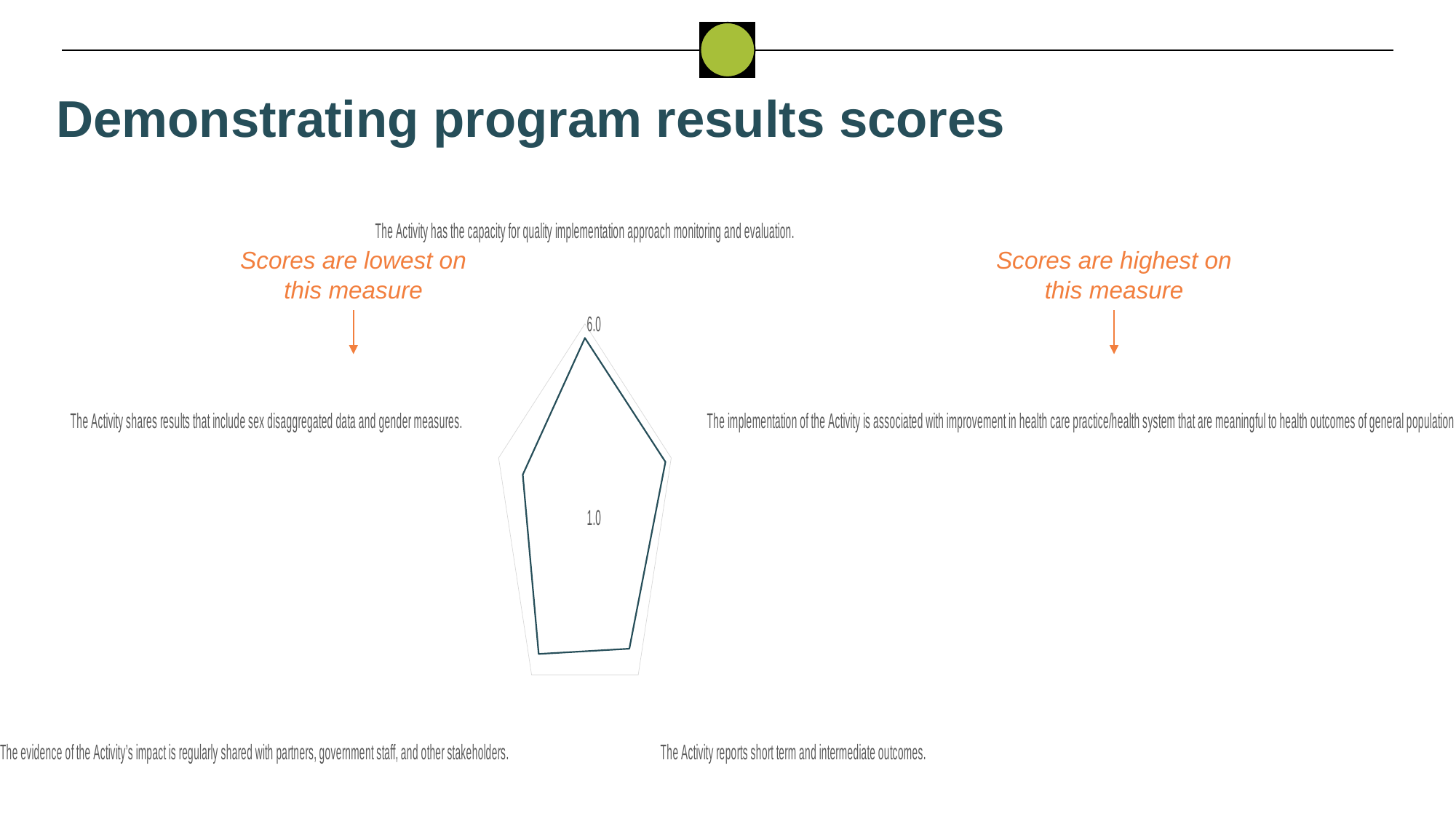

Demonstrating program results scores

### Chart

| Category | Zamfara |
|---|---|
| The Activity has the capacity for quality implementation approach monitoring and evaluation. | 5.633333333333334 |
| The implementation of the Activity is associated with improvement in health care practice/health system that are meaningful to health outcomes of general population | 5.666666666666667 |
| The Activity reports short term and intermediate outcomes. | 5.166666666666667 |
| The evidence of the Activity’s impact is regularly shared with partners, government staff, and other stakeholders. | 5.333333333333333 |
| The Activity shares results that include sex disaggregated data and gender measures. | 4.6000000000000005 |
Scores are lowest on this measure
Scores are highest on this measure